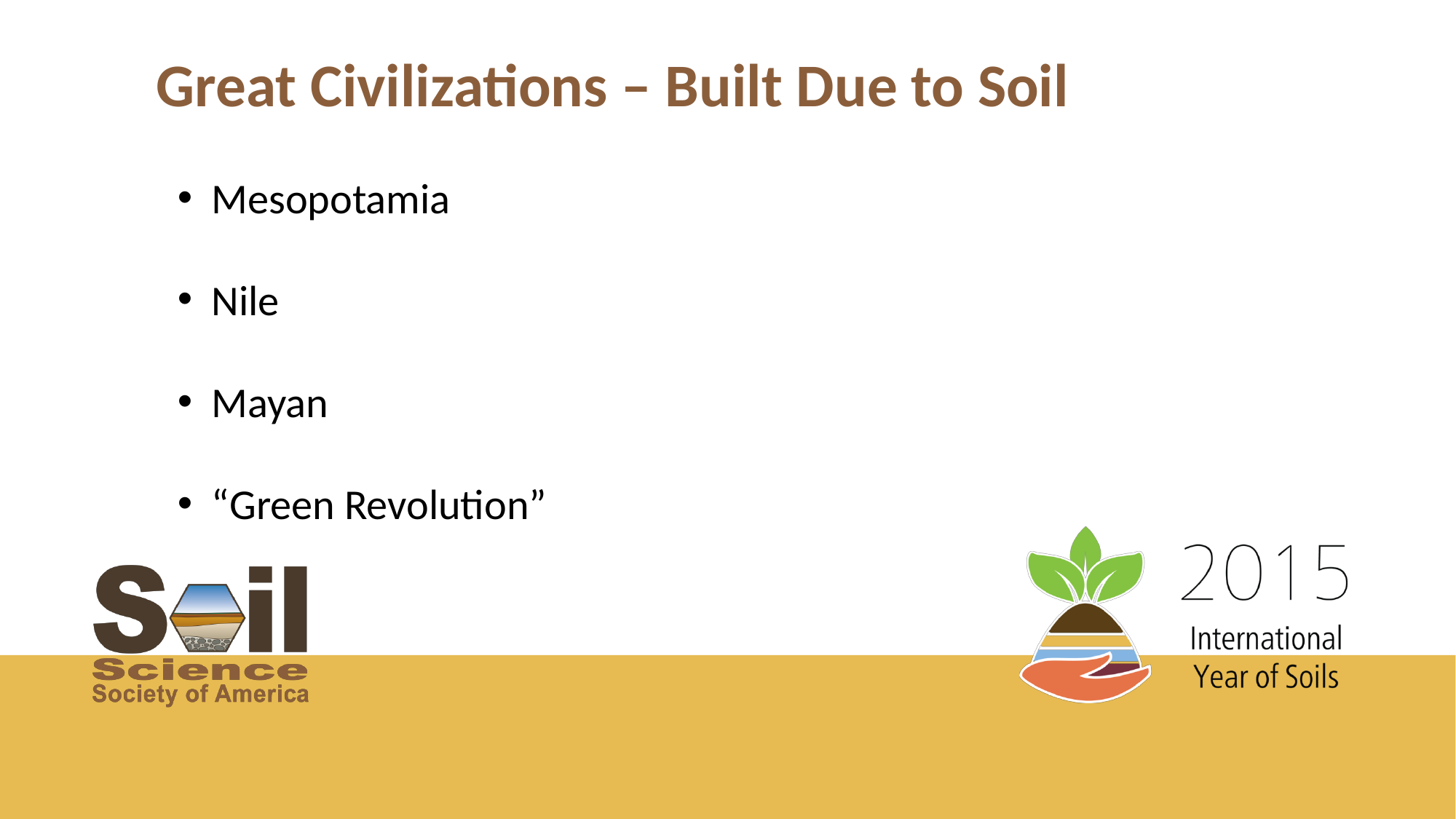

Great Civilizations – Built Due to Soil
Mesopotamia

Nile

Mayan

“Green Revolution”